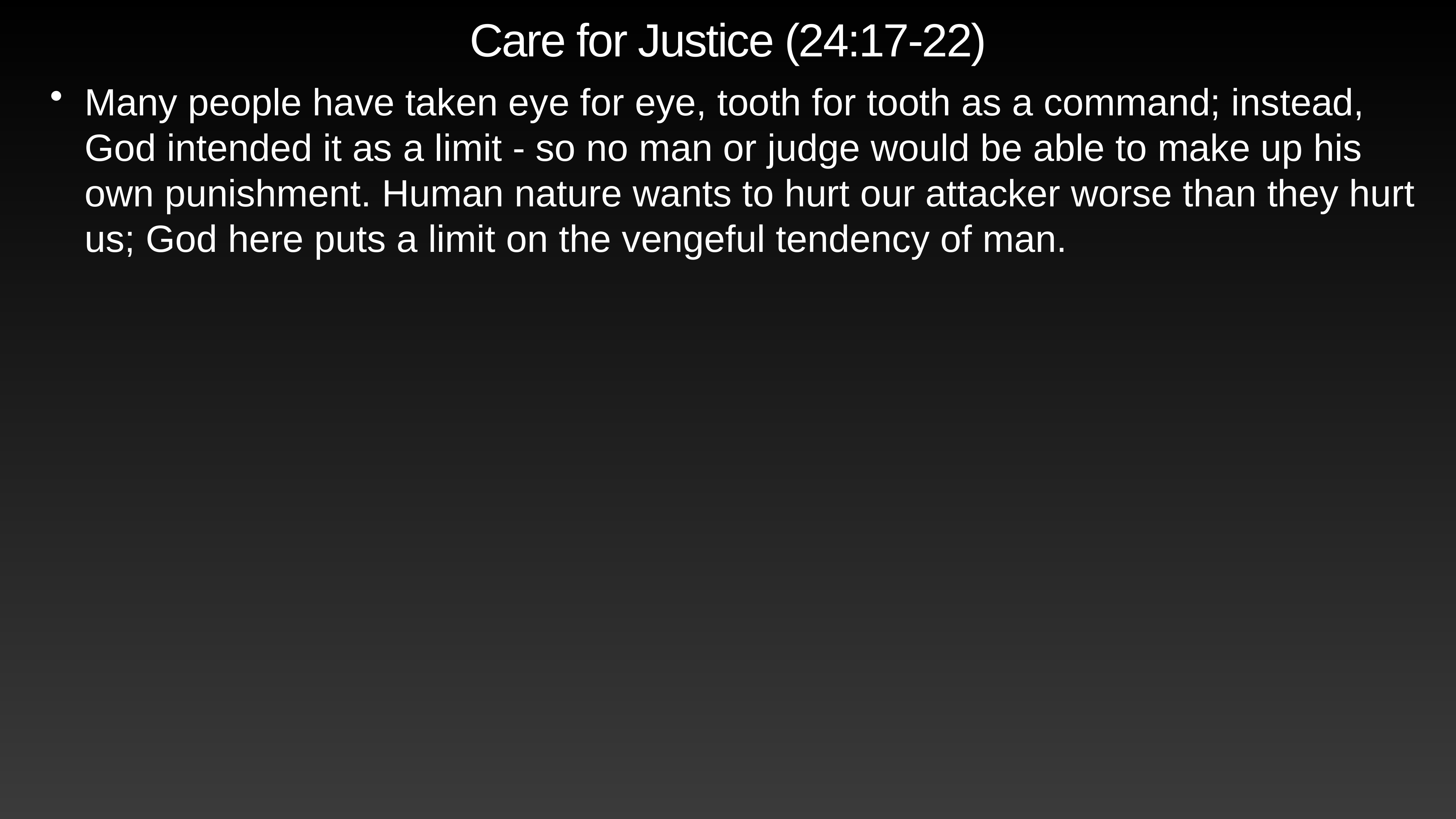

# Care for Justice (24:17-22)
Many people have taken eye for eye, tooth for tooth as a command; instead, God intended it as a limit - so no man or judge would be able to make up his own punishment. Human nature wants to hurt our attacker worse than they hurt us; God here puts a limit on the vengeful tendency of man.